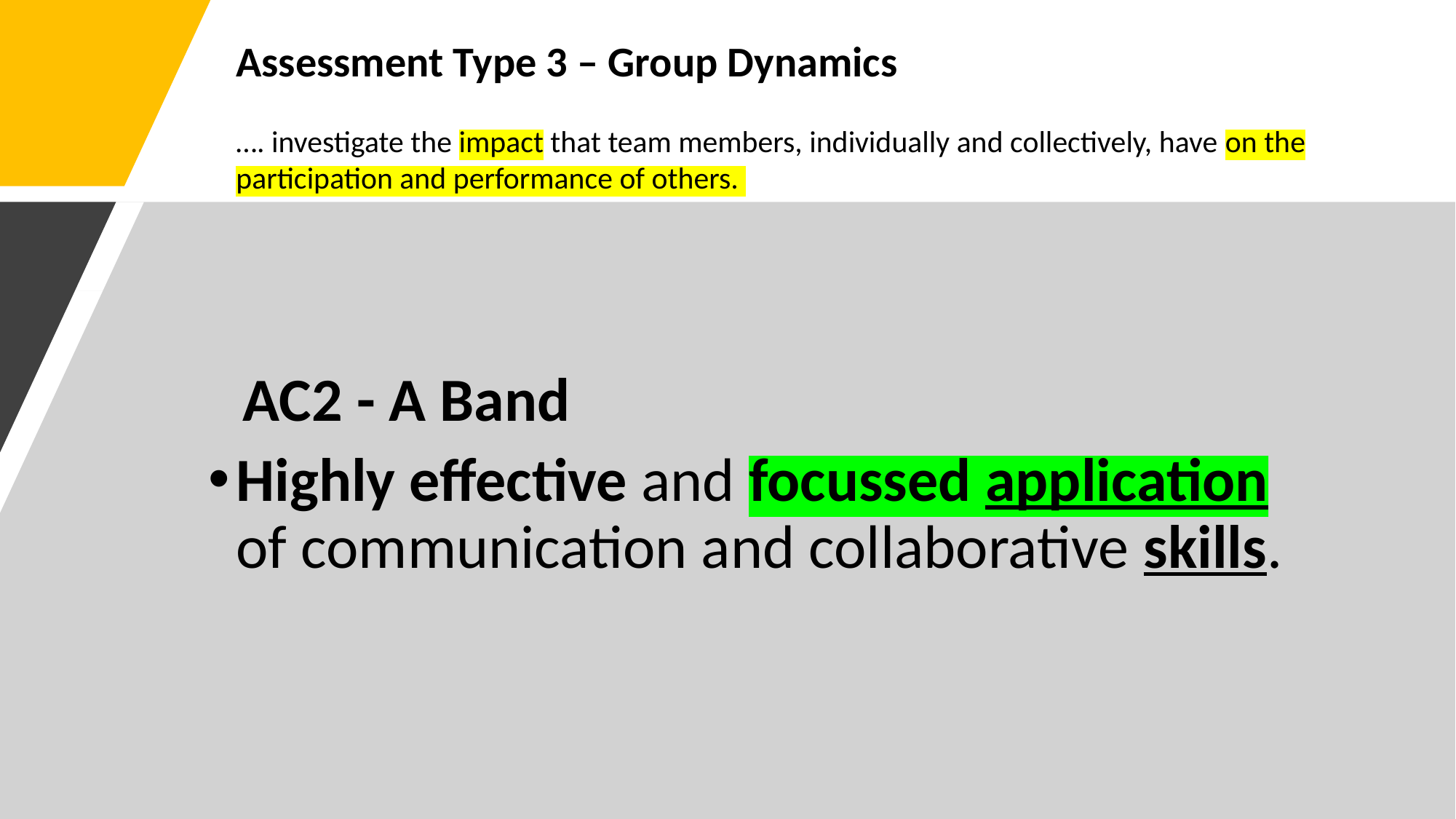

# Assessment Type 3 – Group Dynamics …. investigate the impact that team members, individually and collectively, have on the participation and performance of others.

    AC2 - A Band
Highly effective and focussed application of communication and collaborative skills.